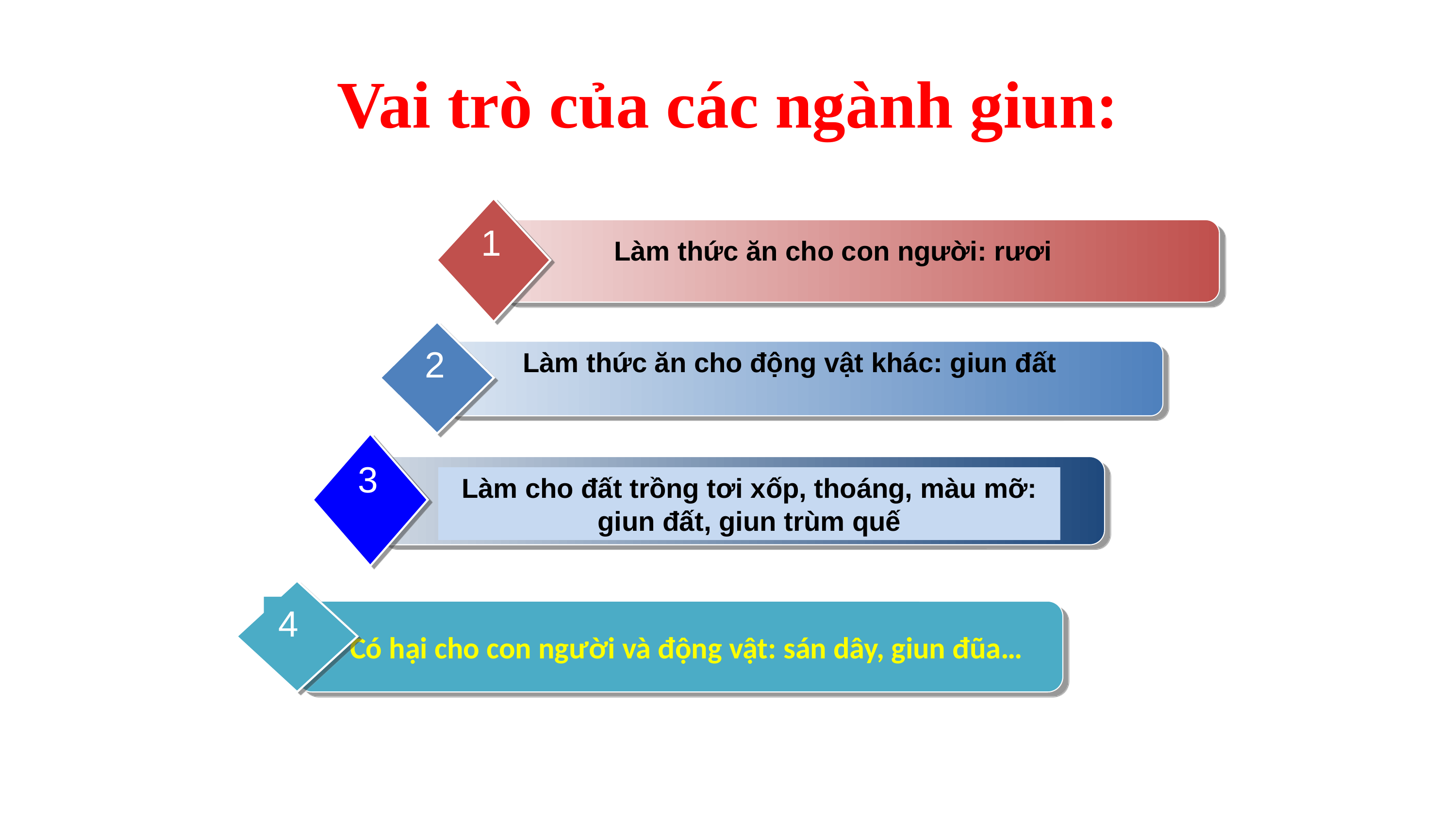

# Vai trò của các ngành giun:

1

Làm thức ăn cho con người: rươi

2

Làm thức ăn cho động vật khác: giun đất

3

Làm cho đất trồng tơi xốp, thoáng, màu mỡ: giun đất, giun trùm quế

4
          Có hại cho con người và động vật: sán dây, giun đũa…